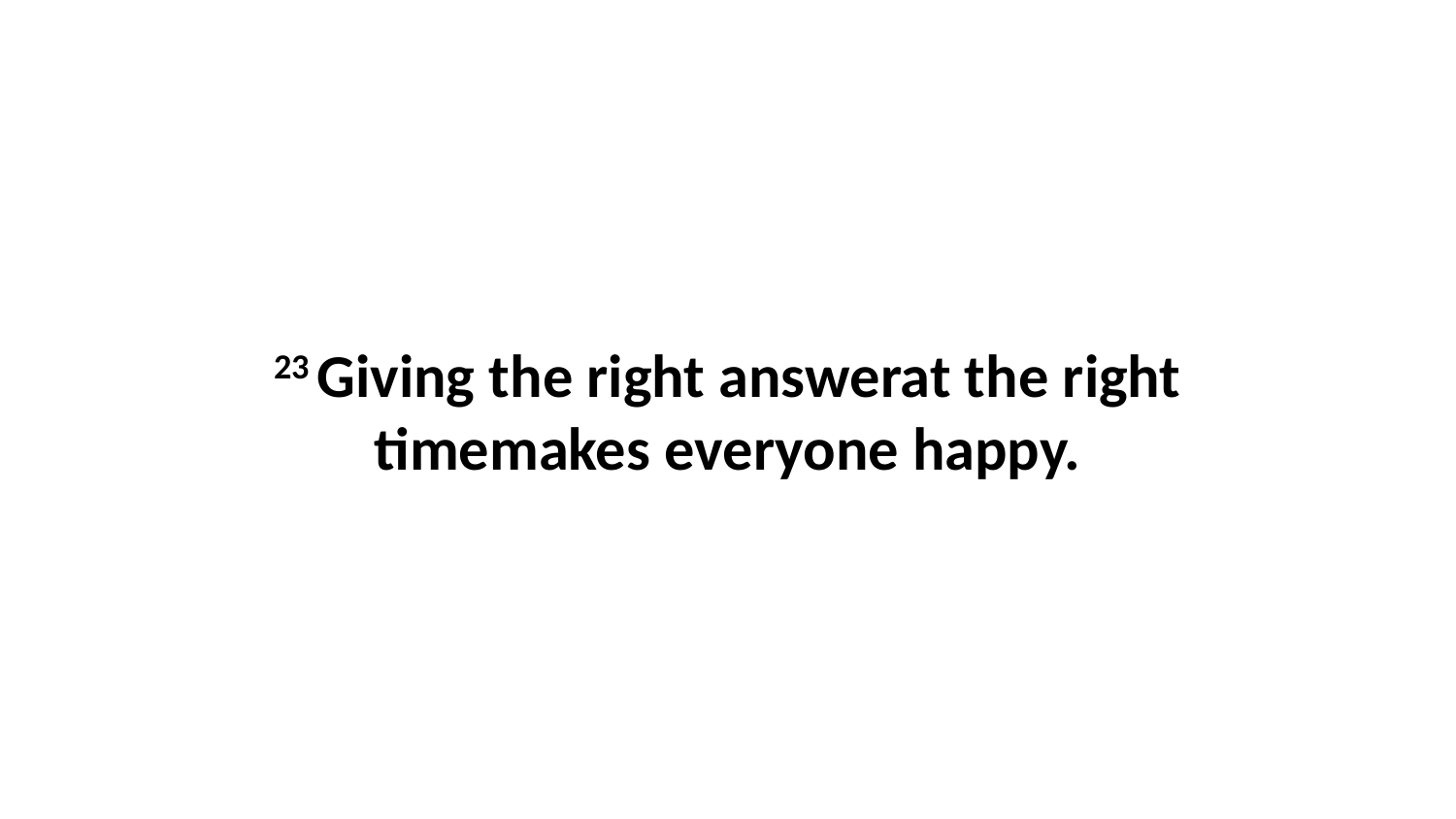

23 Giving the right answerat the right timemakes everyone happy.